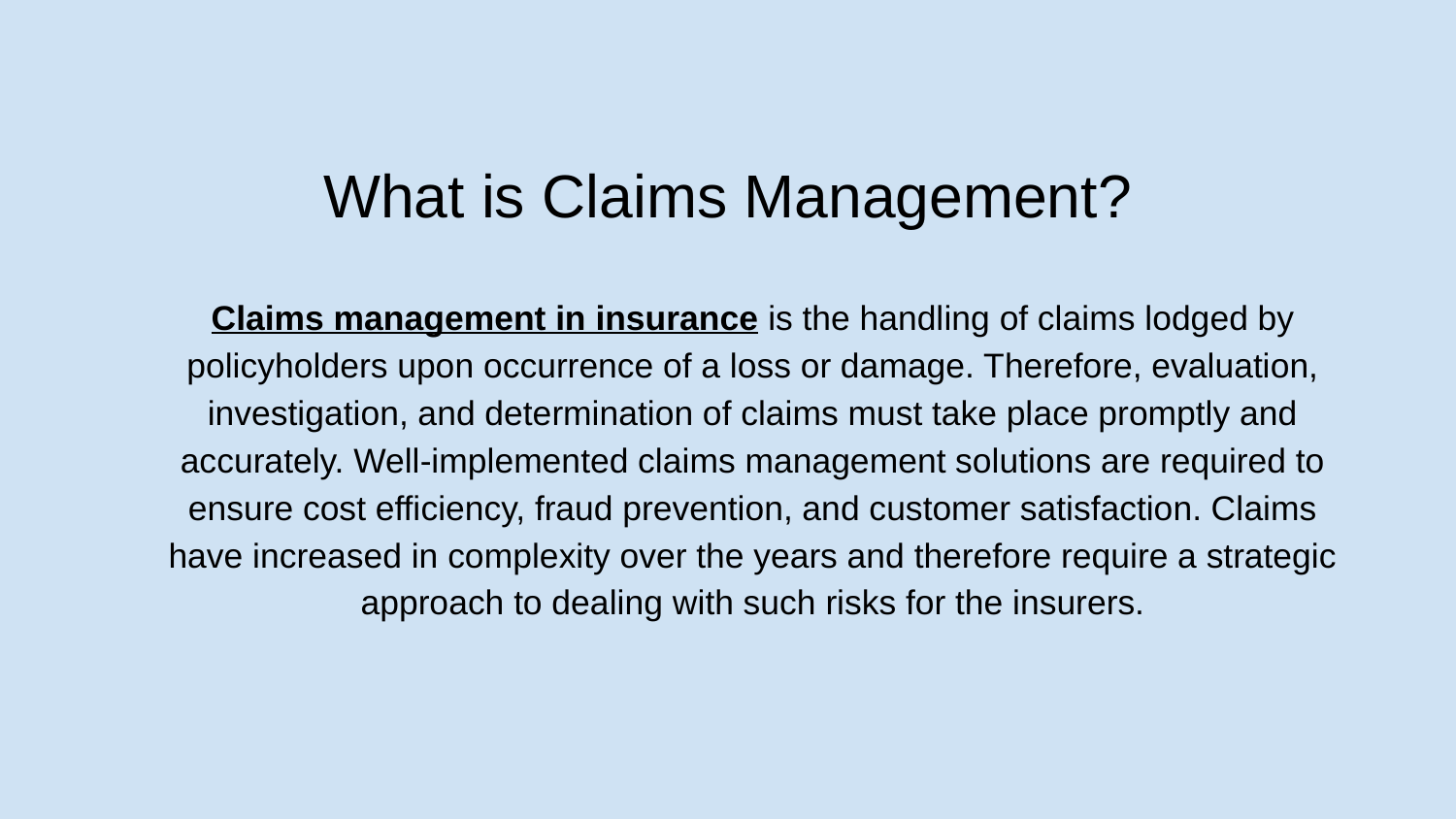

# What is Claims Management?

Claims management in insurance is the handling of claims lodged by policyholders upon occurrence of a loss or damage. Therefore, evaluation, investigation, and determination of claims must take place promptly and accurately. Well-implemented claims management solutions are required to ensure cost efficiency, fraud prevention, and customer satisfaction. Claims have increased in complexity over the years and therefore require a strategic approach to dealing with such risks for the insurers.